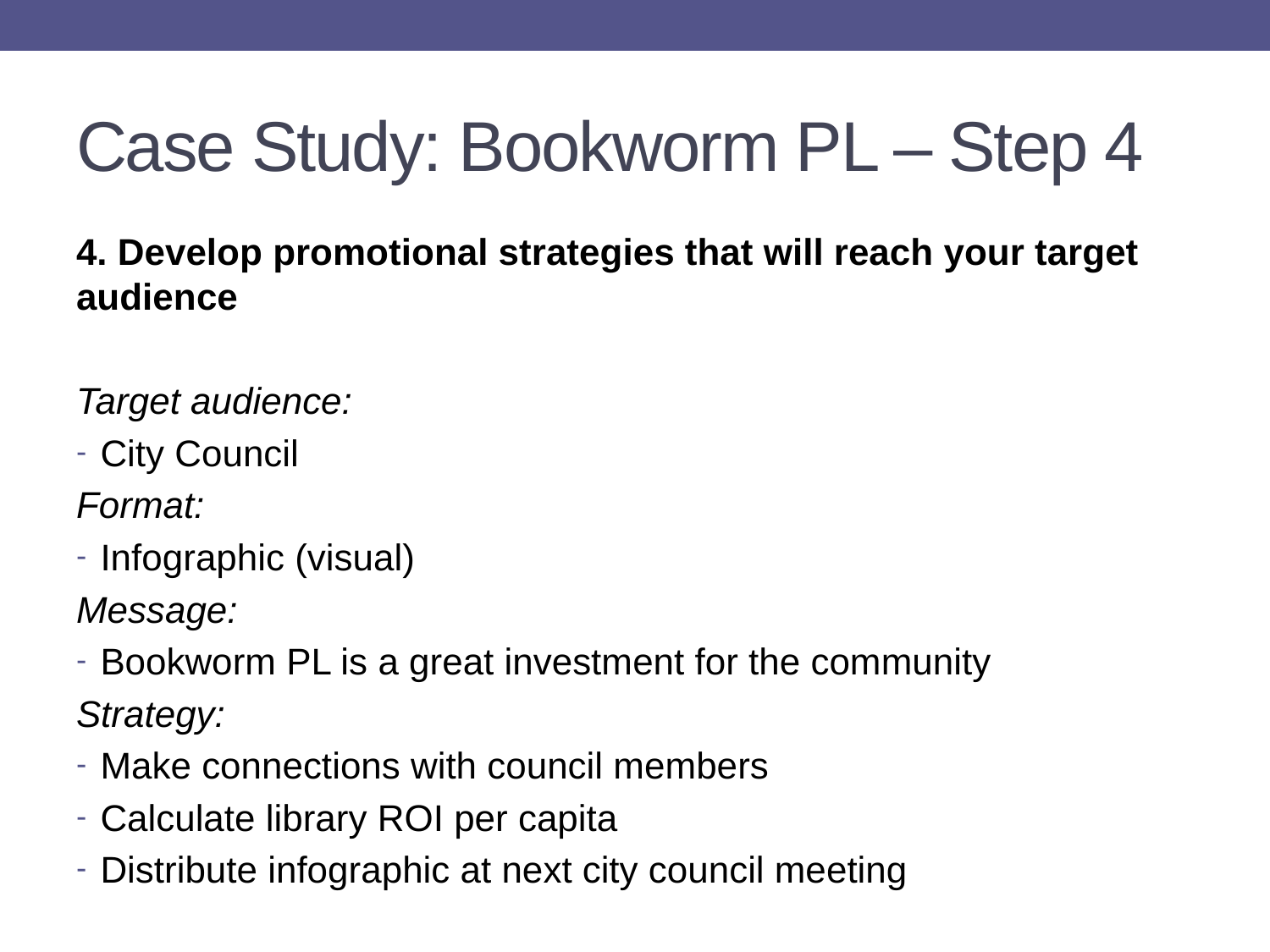

# Case Study: Bookworm PL – Step 4
4. Develop promotional strategies that will reach your target audience

Target audience:
City Council
Format:
Infographic (visual)
Message:
Bookworm PL is a great investment for the community
Strategy:
Make connections with council members
Calculate library ROI per capita
Distribute infographic at next city council meeting